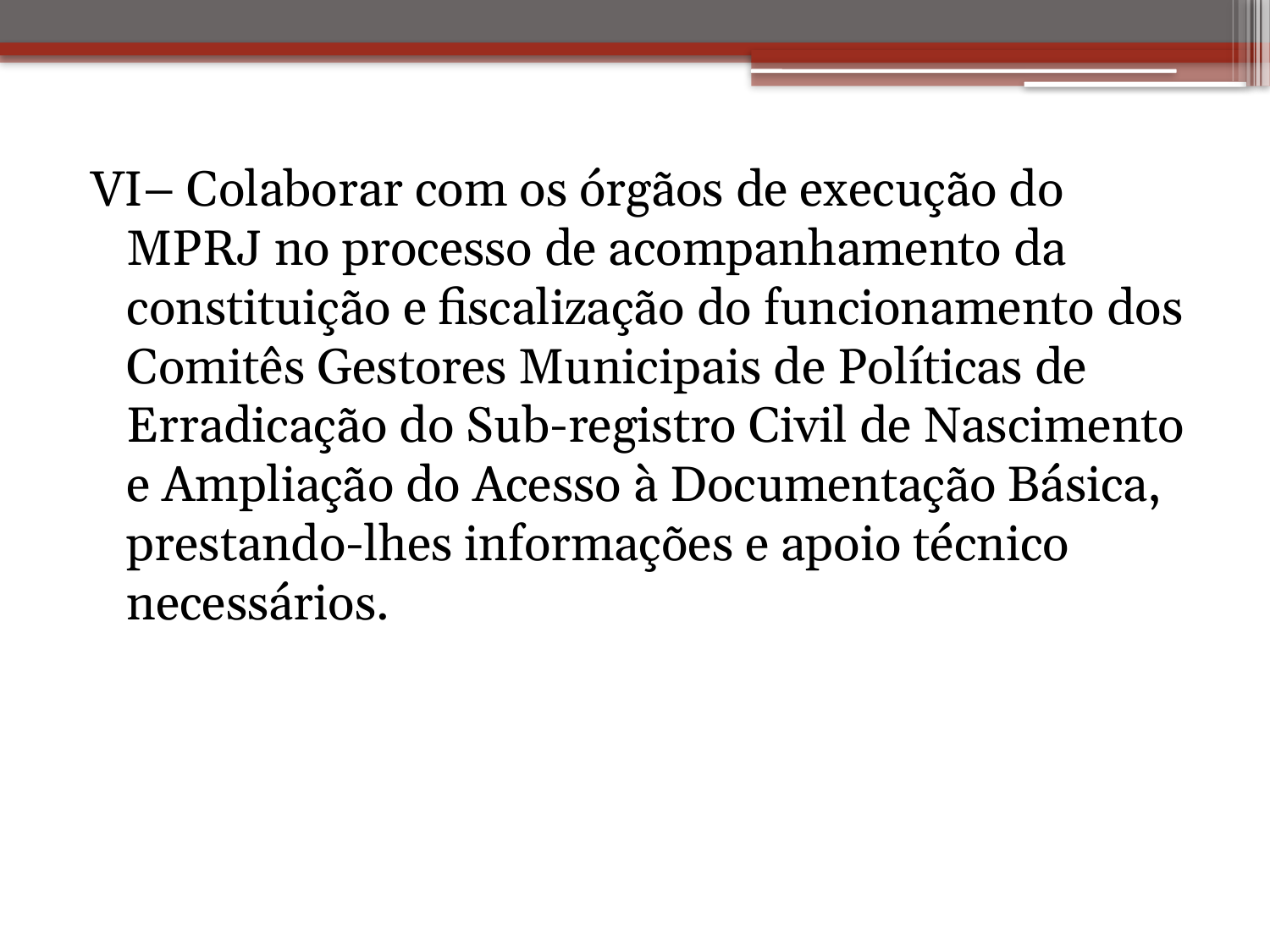

VI– Colaborar com os órgãos de execução do MPRJ no processo de acompanhamento da constituição e fiscalização do funcionamento dos Comitês Gestores Municipais de Políticas de Erradicação do Sub-registro Civil de Nascimento e Ampliação do Acesso à Documentação Básica, prestando-lhes informações e apoio técnico necessários.